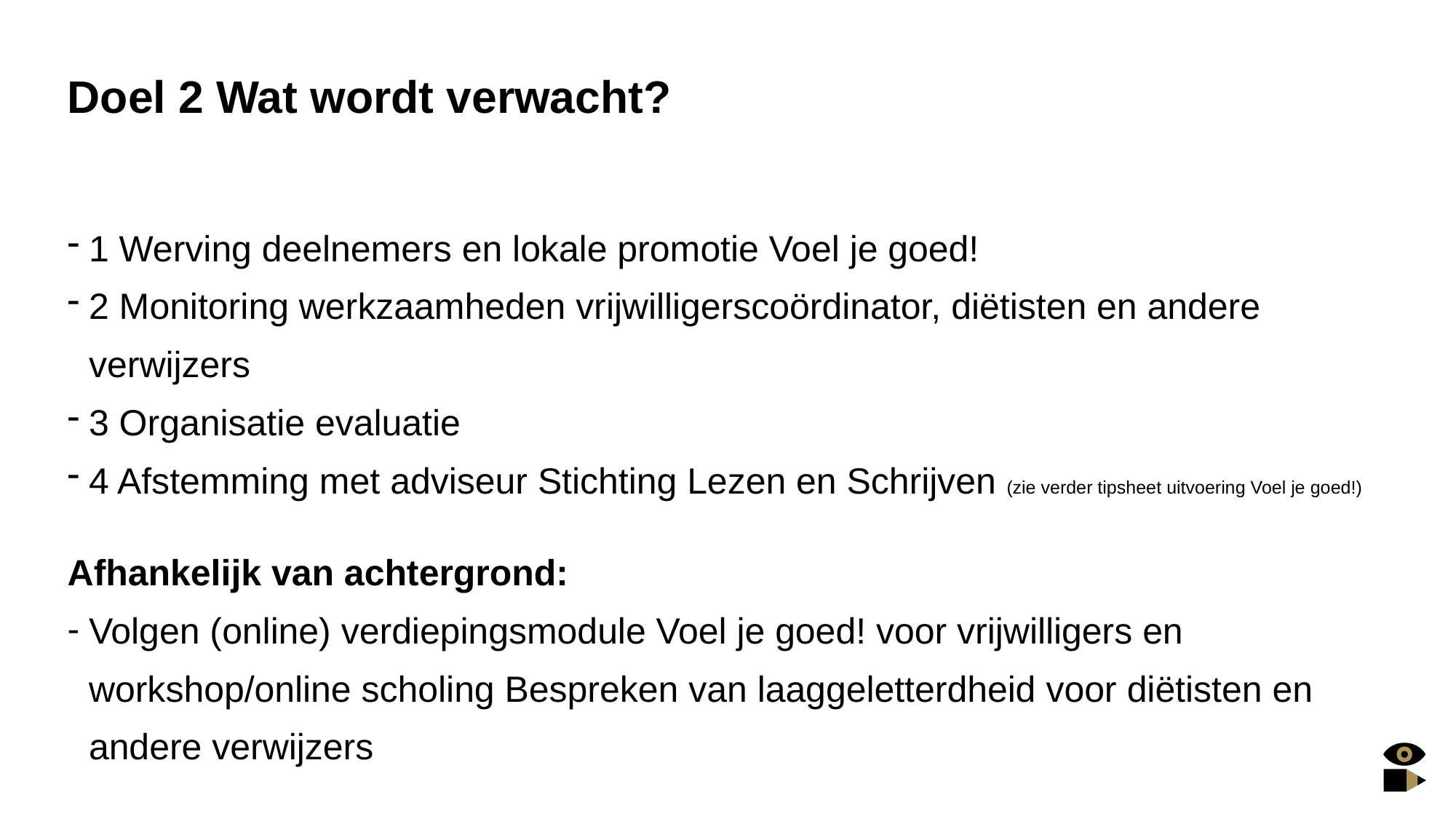

# Doel 2 Wat wordt verwacht?
1 Werving deelnemers en lokale promotie Voel je goed!
2 Monitoring werkzaamheden vrijwilligerscoördinator, diëtisten en andere verwijzers
3 Organisatie evaluatie
4 Afstemming met adviseur Stichting Lezen en Schrijven (zie verder tipsheet uitvoering Voel je goed!)

Afhankelijk van achtergrond:
Volgen (online) verdiepingsmodule Voel je goed! voor vrijwilligers en workshop/online scholing Bespreken van laaggeletterdheid voor diëtisten en andere verwijzers